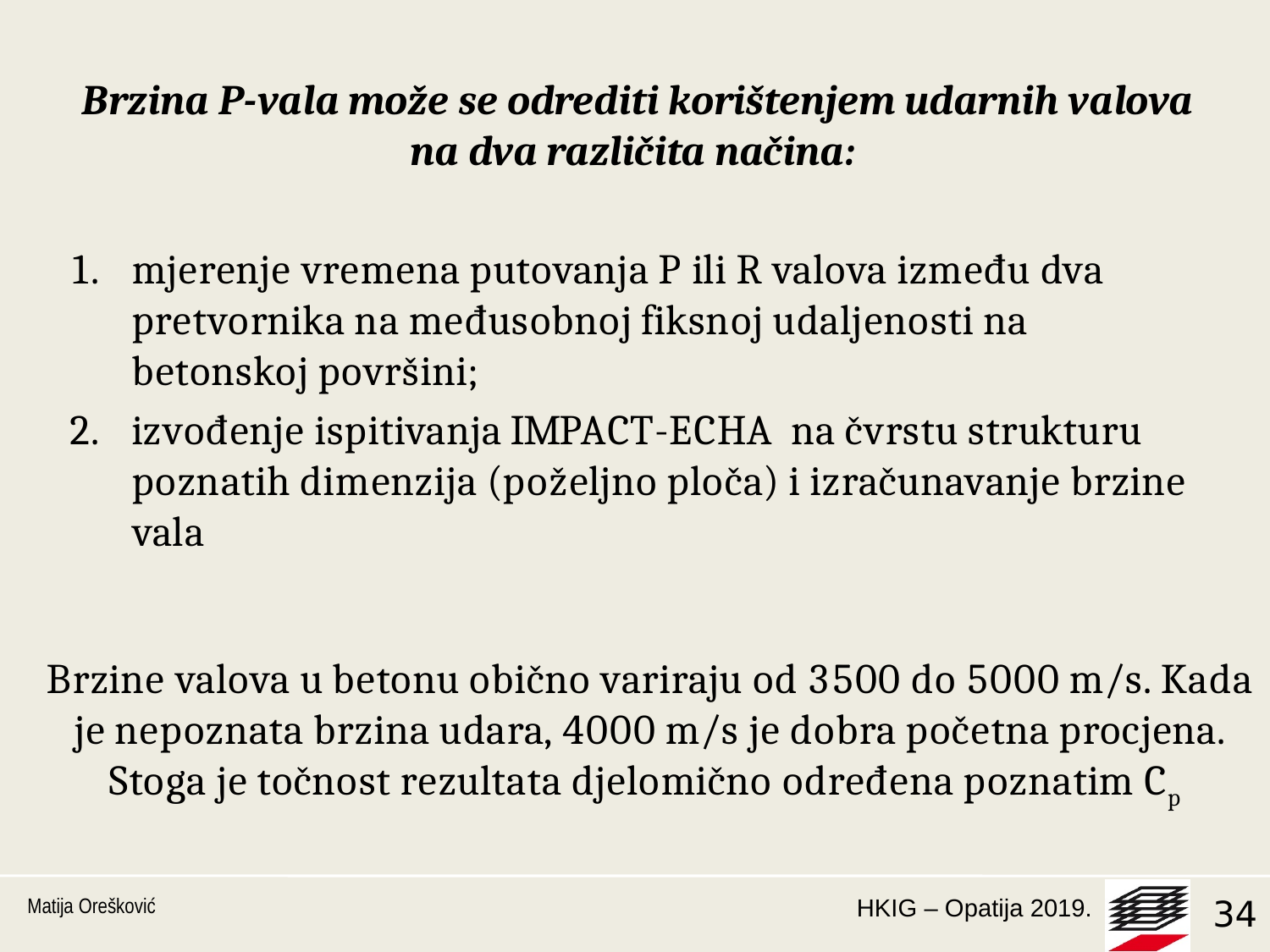

Brzina P-vala može se odrediti korištenjem udarnih valova na dva različita načina:

mjerenje vremena putovanja P ili R valova između dva pretvornika na međusobnoj fiksnoj udaljenosti na betonskoj površini;
izvođenje ispitivanja IMPACT-ECHA  na čvrstu strukturu poznatih dimenzija (poželjno ploča) i izračunavanje brzine vala
Brzine valova u betonu obično variraju od 3500 do 5000 m/s. Kada je nepoznata brzina udara, 4000 m/s je dobra početna procjena. Stoga je točnost rezultata djelomično određena poznatim Cp
Matija Orešković
34